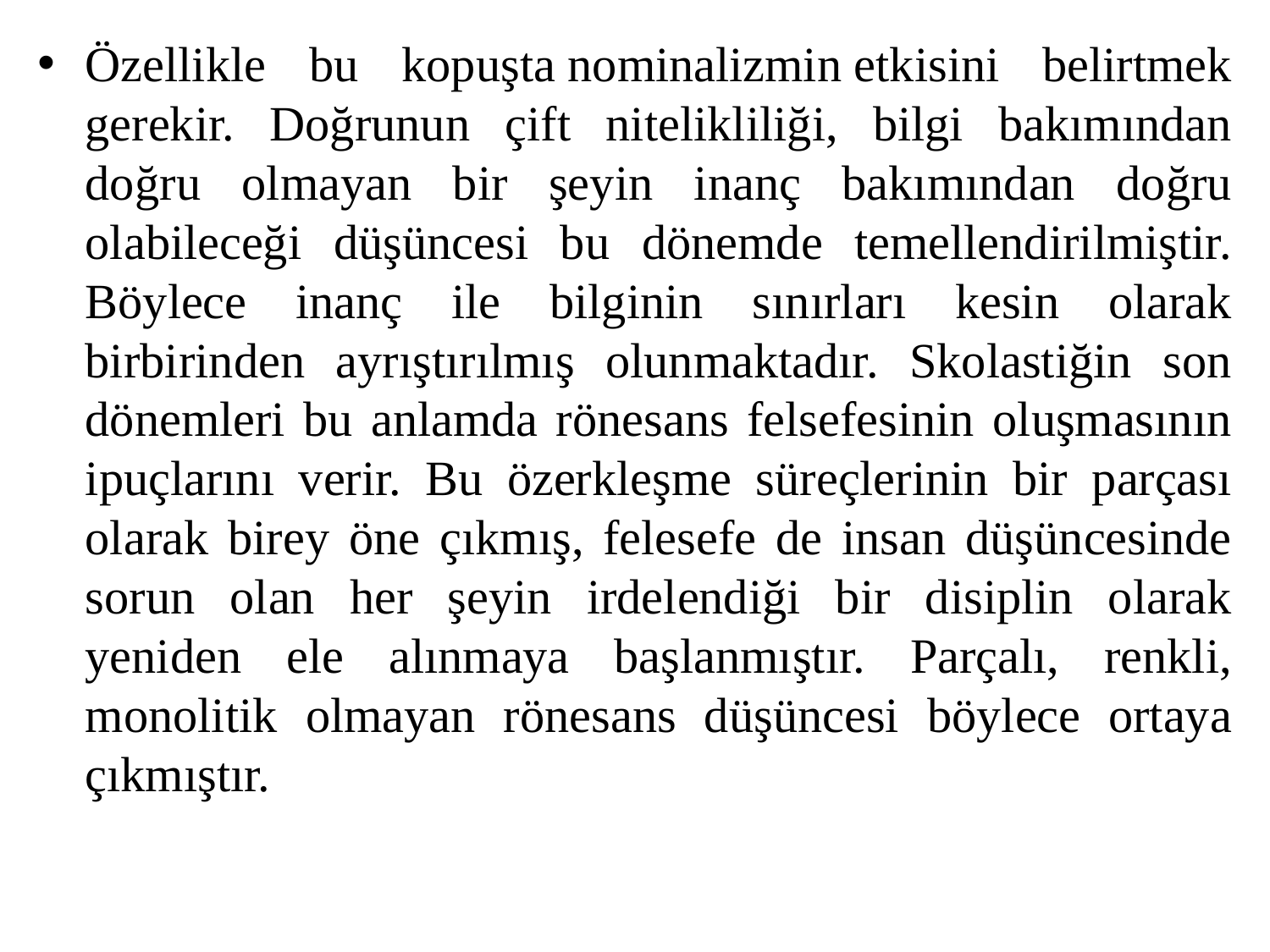

Özellikle bu kopuşta nominalizmin etkisini belirtmek gerekir. Doğrunun çift nitelikliliği, bilgi bakımından doğru olmayan bir şeyin inanç bakımından doğru olabileceği düşüncesi bu dönemde temellendirilmiştir. Böylece inanç ile bilginin sınırları kesin olarak birbirinden ayrıştırılmış olunmaktadır. Skolastiğin son dönemleri bu anlamda rönesans felsefesinin oluşmasının ipuçlarını verir. Bu özerkleşme süreçlerinin bir parçası olarak birey öne çıkmış, felesefe de insan düşüncesinde sorun olan her şeyin irdelendiği bir disiplin olarak yeniden ele alınmaya başlanmıştır. Parçalı, renkli, monolitik olmayan rönesans düşüncesi böylece ortaya çıkmıştır.